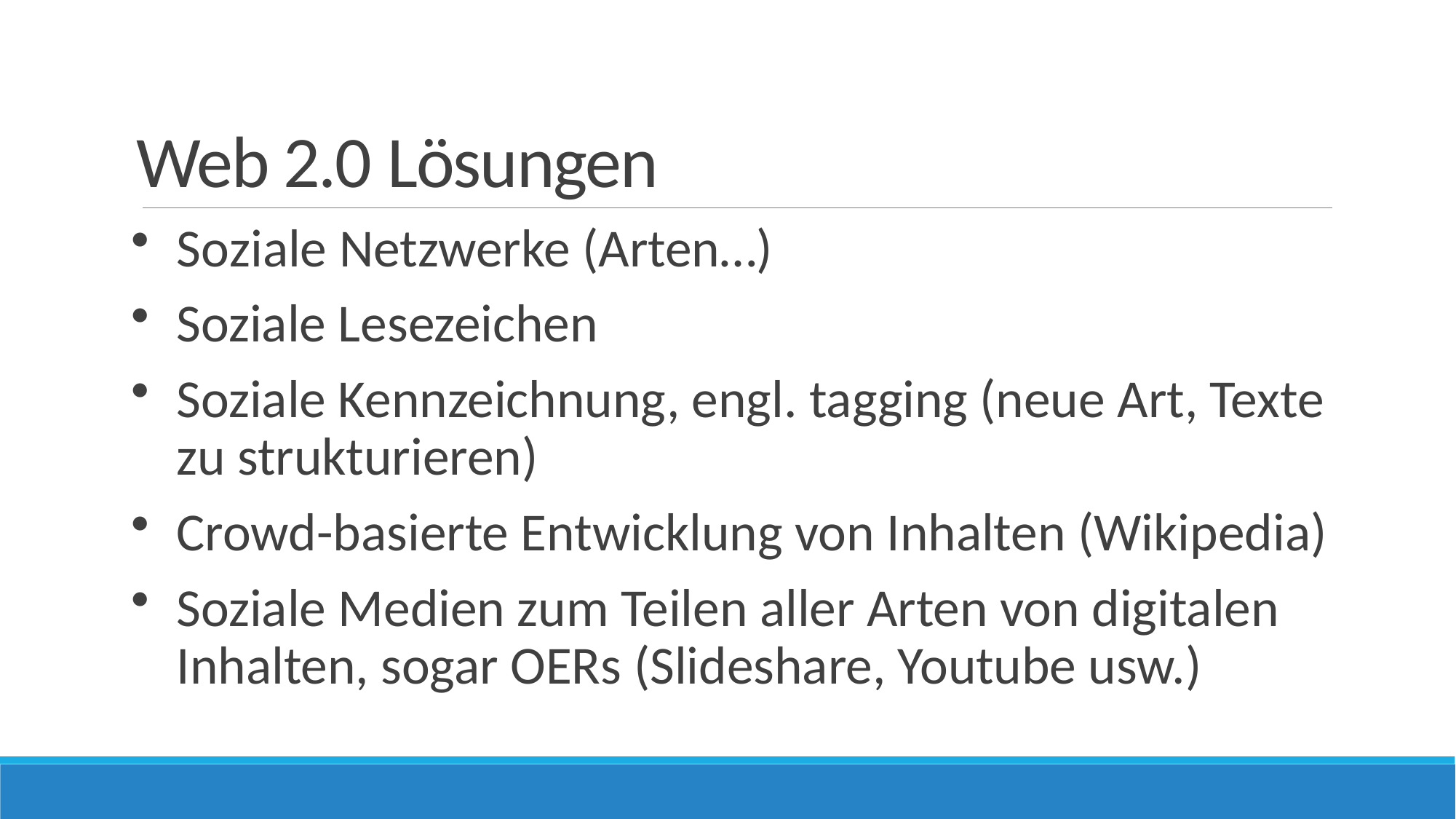

# Web 2.0 Lösungen
Soziale Netzwerke (Arten…)
Soziale Lesezeichen
Soziale Kennzeichnung, engl. tagging (neue Art, Texte zu strukturieren)
Crowd-basierte Entwicklung von Inhalten (Wikipedia)
Soziale Medien zum Teilen aller Arten von digitalen Inhalten, sogar OERs (Slideshare, Youtube usw.)